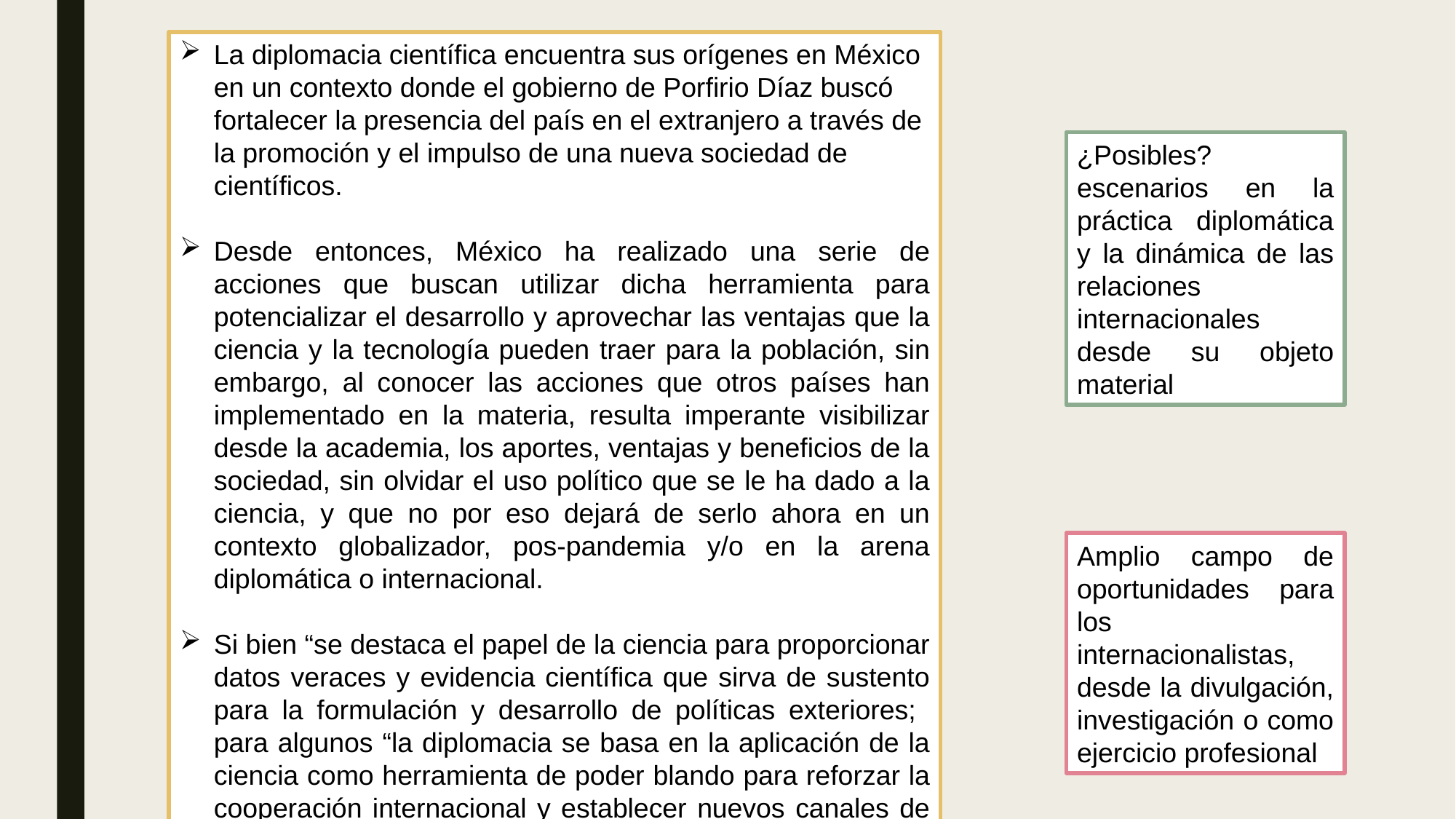

La diplomacia científica encuentra sus orígenes en México en un contexto donde el gobierno de Porfirio Díaz buscó fortalecer la presencia del país en el extranjero a través de la promoción y el impulso de una nueva sociedad de científicos.

Desde entonces, México ha realizado una serie de acciones que buscan utilizar dicha herramienta para potencializar el desarrollo y aprovechar las ventajas que la ciencia y la tecnología pueden traer para la población, sin embargo, al conocer las acciones que otros países han implementado en la materia, resulta imperante visibilizar desde la academia, los aportes, ventajas y beneficios de la sociedad, sin olvidar el uso político que se le ha dado a la ciencia, y que no por eso dejará de serlo ahora en un contexto globalizador, pos-pandemia y/o en la arena diplomática o internacional.

Si bien “se destaca el papel de la ciencia para proporcionar datos veraces y evidencia científica que sirva de sustento para la formulación y desarrollo de políticas exteriores;  para algunos “la diplomacia se basa en la aplicación de la ciencia como herramienta de poder blando para reforzar la cooperación internacional y establecer nuevos canales de comunicación entre países, regiones y sociedades.
¿Posibles? escenarios en la práctica diplomática y la dinámica de las relaciones internacionales desde su objeto material

Amplio campo de oportunidades para los internacionalistas, desde la divulgación, investigación o como ejercicio profesional